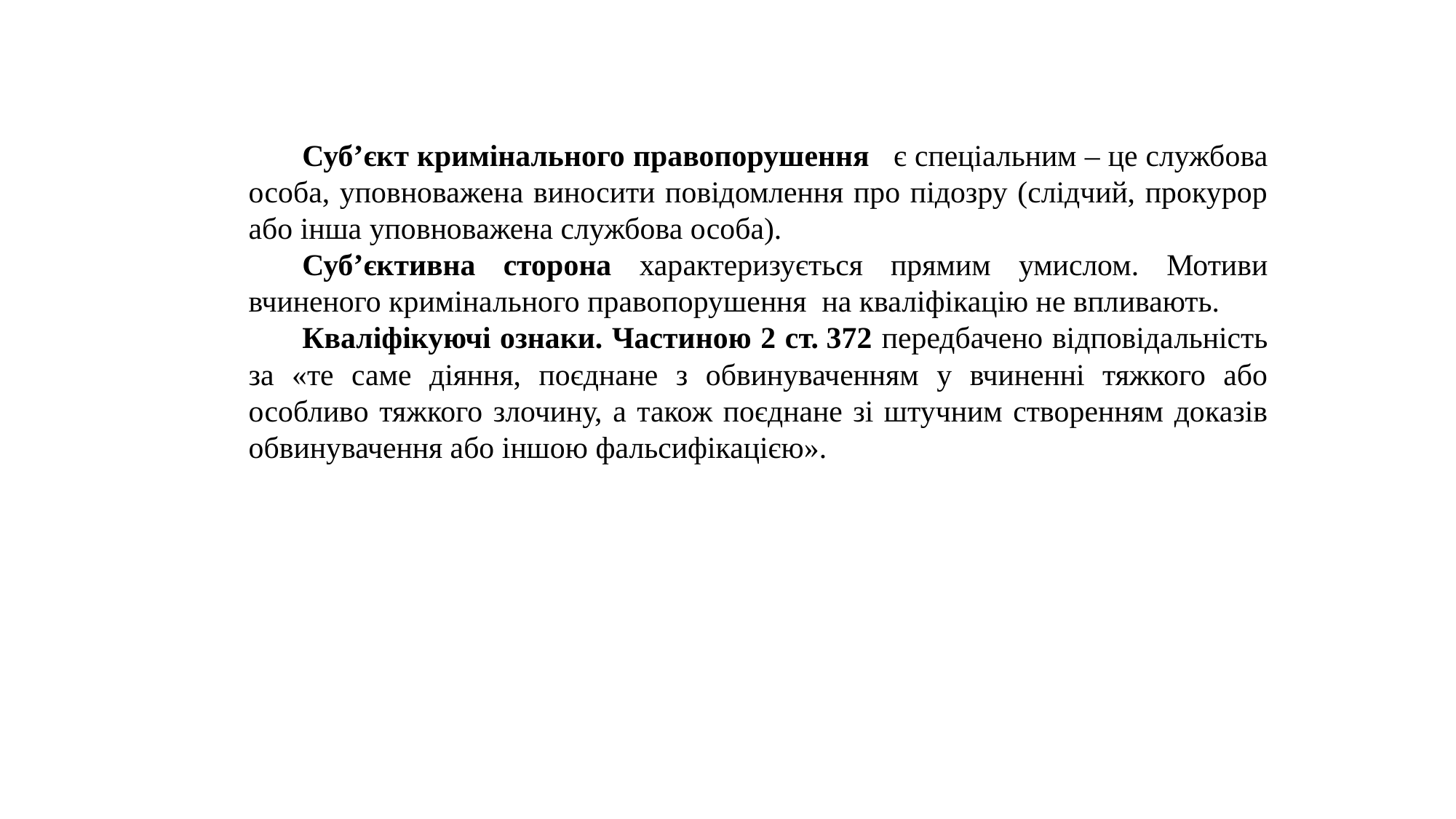

Суб’єкт кримінального правопорушення   є спеціальним – це службова особа, уповноважена виносити повідомлення про підозру (слідчий, прокурор або інша уповноважена службова особа).
Суб’єктивна сторона характеризується прямим умислом. Мотиви вчиненого кримінального правопорушення  на кваліфікацію не впливають.
Кваліфікуючі ознаки. Частиною 2 ст. 372 передбачено відповідальність за «те саме діяння, поєднане з обвинуваченням у вчиненні тяжкого або особливо тяжкого злочину, а також поєднане зі штучним створенням доказів обвинувачення або іншою фальсифікацією».